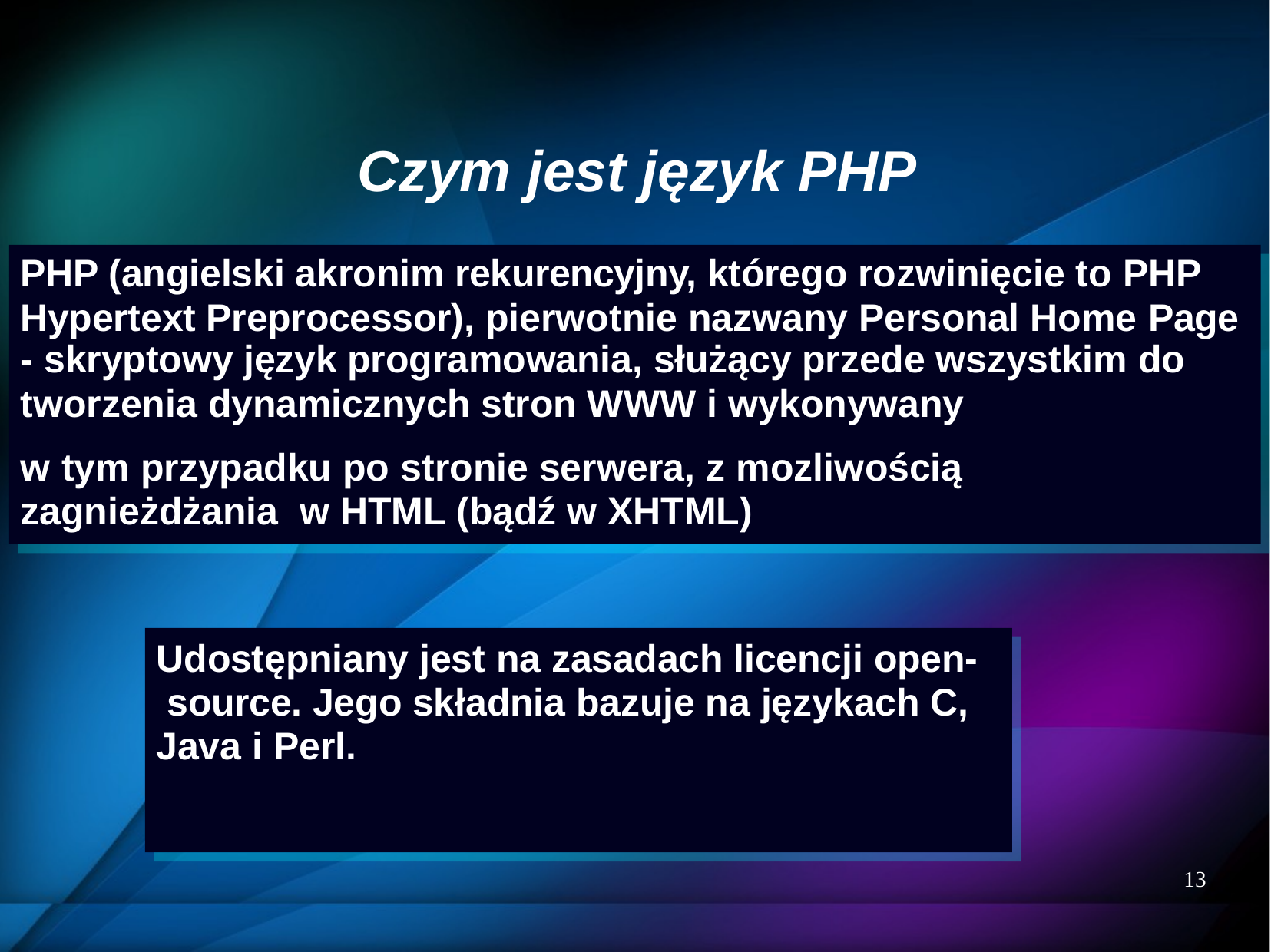

# Czym jest język PHP
PHP (angielski akronim rekurencyjny, którego rozwinięcie to PHP  Hypertext Preprocessor), pierwotnie nazwany Personal Home Page
- skryptowy język programowania, służący przede wszystkim do  tworzenia dynamicznych stron WWW i wykonywany
w tym przypadku po stronie serwera, z mozliwością	zagnieżdżania  w HTML (bądź w XHTML)

PHP (angielski akronim rekurencyjny, którego rozwinięcie to PHP  Hypertext Preprocessor), pierwotnie nazwany Personal Home Page
- skryptowy język programowania, służący przede wszystkim do
tworzenia dynamicznych stron WWW i wykonywany
w tym przypadku po stronie serwera, z mozliwością	zagnieżdżania  w HTML (bądź w XHTML)

Udostępniany jest na zasadach licencji open-  source. Jego składnia bazuje na językach C,  Java i Perl.

Udostępniany jest na zasadach licencji open-  source. Jego składnia bazuje na językach C,  Java i Perl.

13